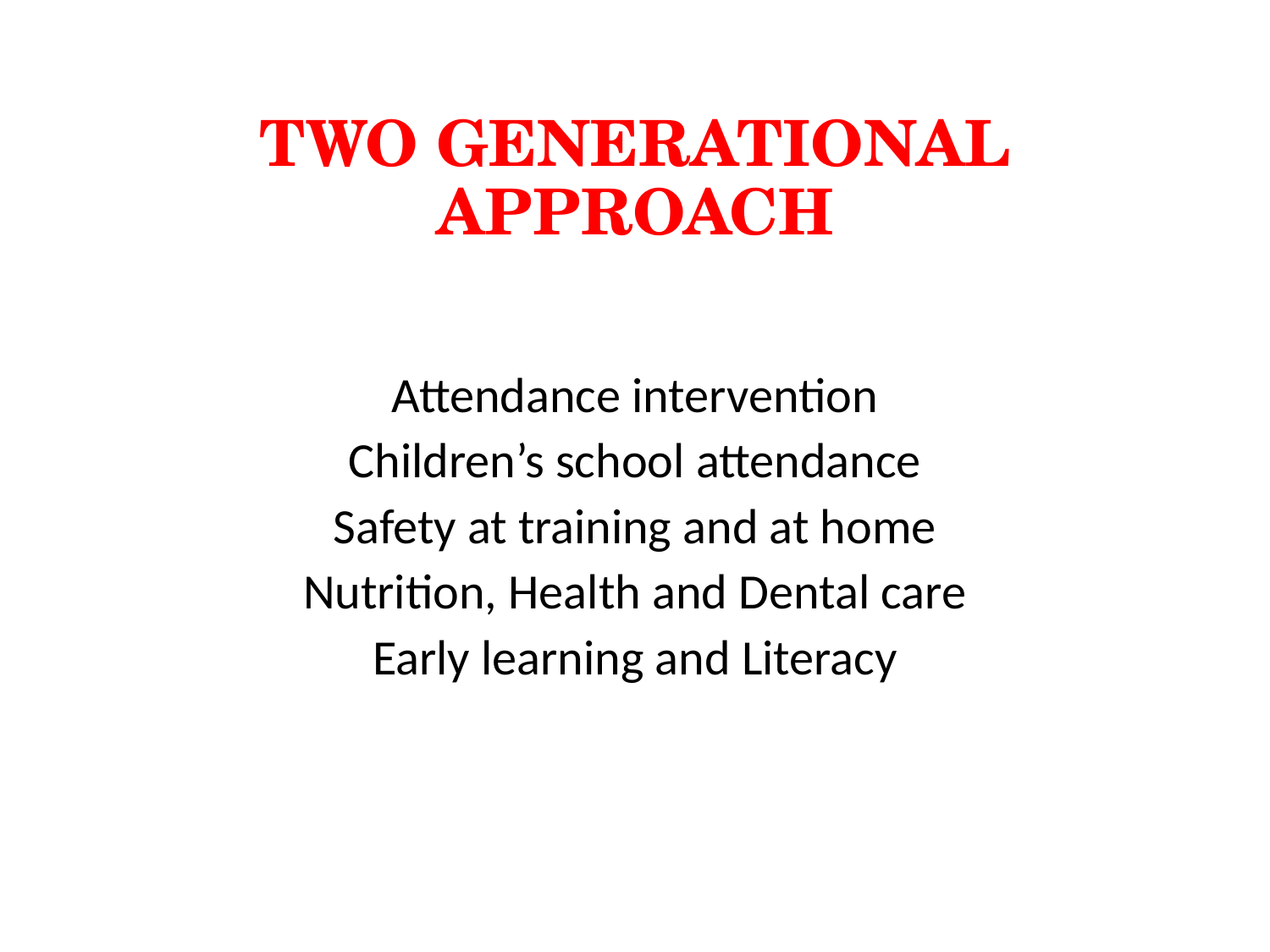

# TWO GENERATIONAL APPROACH

Attendance intervention
Children’s school attendance
Safety at training and at home
Nutrition, Health and Dental care
Early learning and Literacy